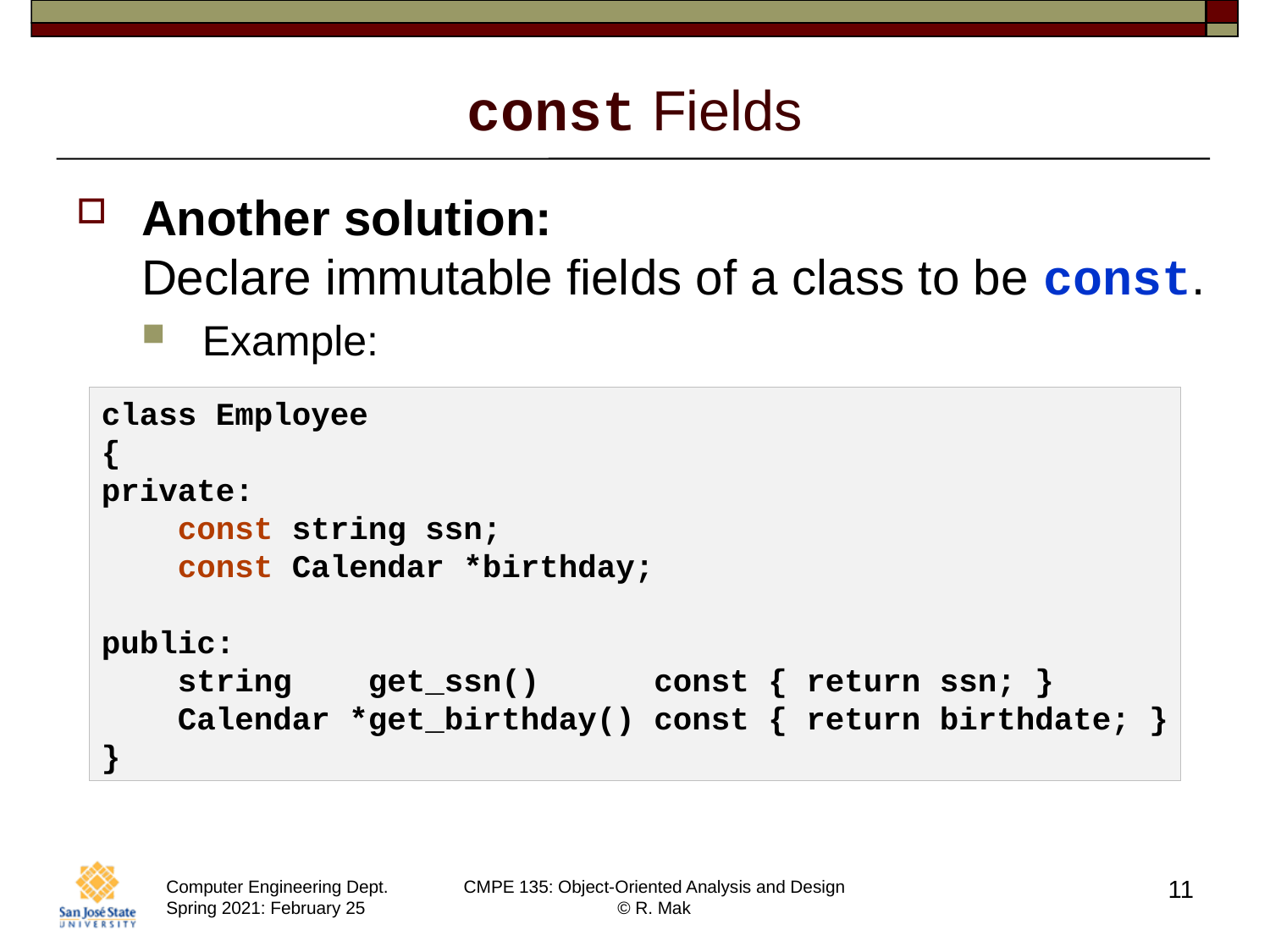

# const Fields
Another solution:
Declare immutable fields of a class to be const.
Example:
class Employee
{
private:
    const string ssn;
    const Calendar *birthday;

public:
    string    get_ssn()      const { return ssn; }
    Calendar *get_birthday() const { return birthdate; }
}
11